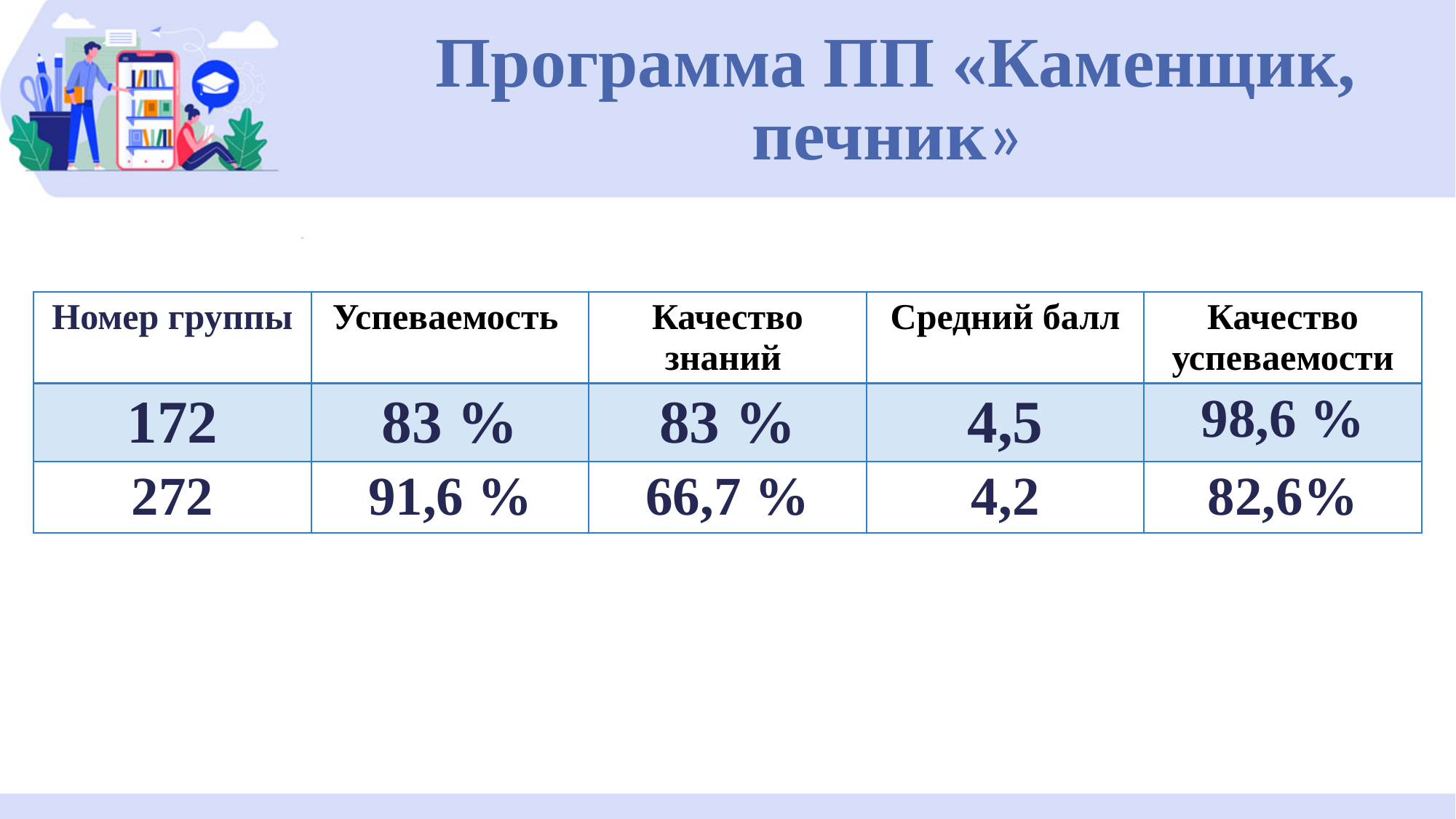

# Программа ПП «Каменщик, печник»
| Номер группы | Успеваемость | Качество знаний | Средний балл | Качество успеваемости |
| --- | --- | --- | --- | --- |
| 172 | 83 % | 83 % | 4,5 | 98,6 % |
| 272 | 91,6 % | 66,7 % | 4,2 | 82,6% |